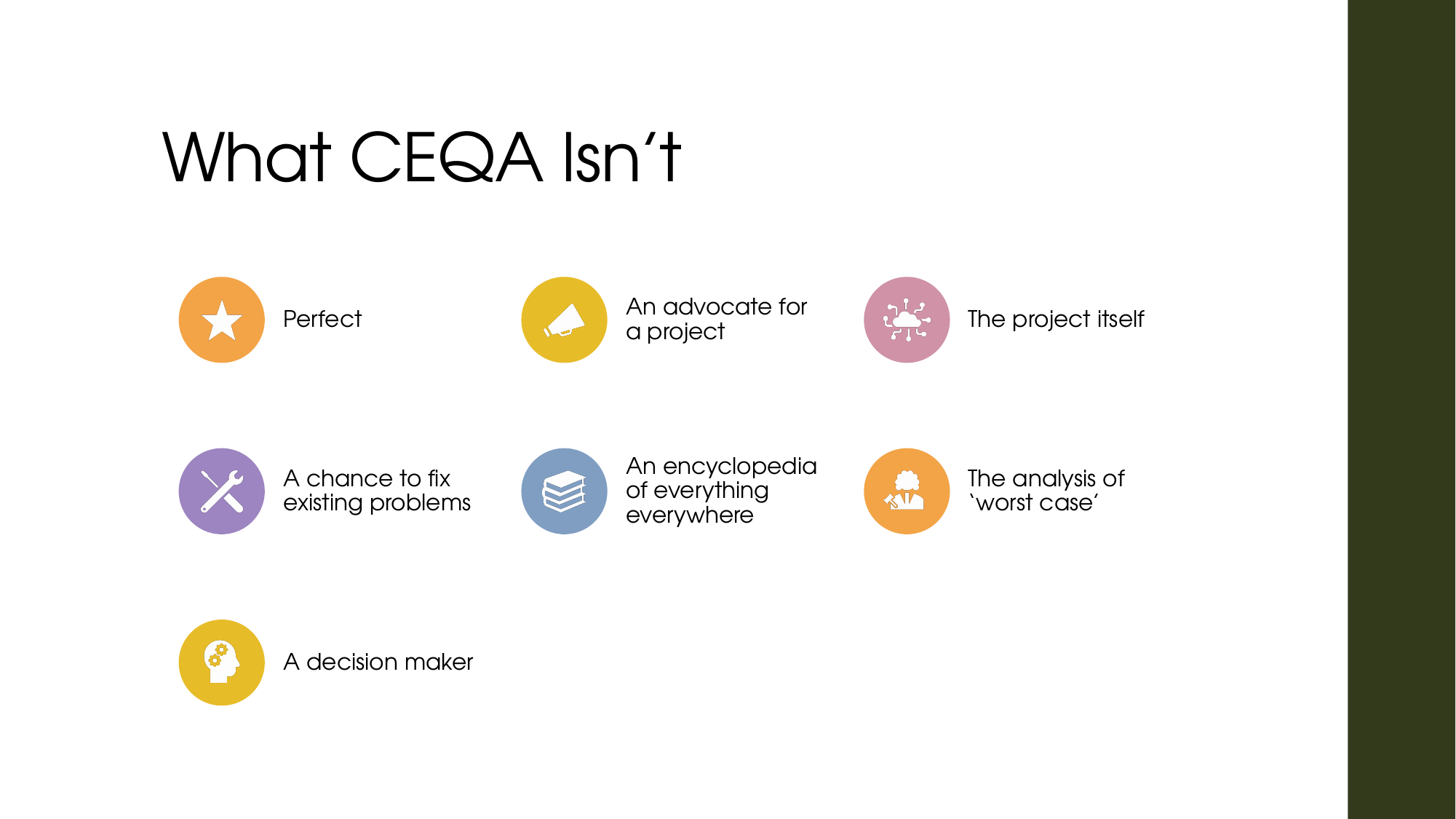

# What CEQA Isn’t
Perfect
An advocate for a project
The project itself
A chance to fix existing problems
An encyclopedia of everything everywhere
The analysis of ‘worst case’
A decision maker